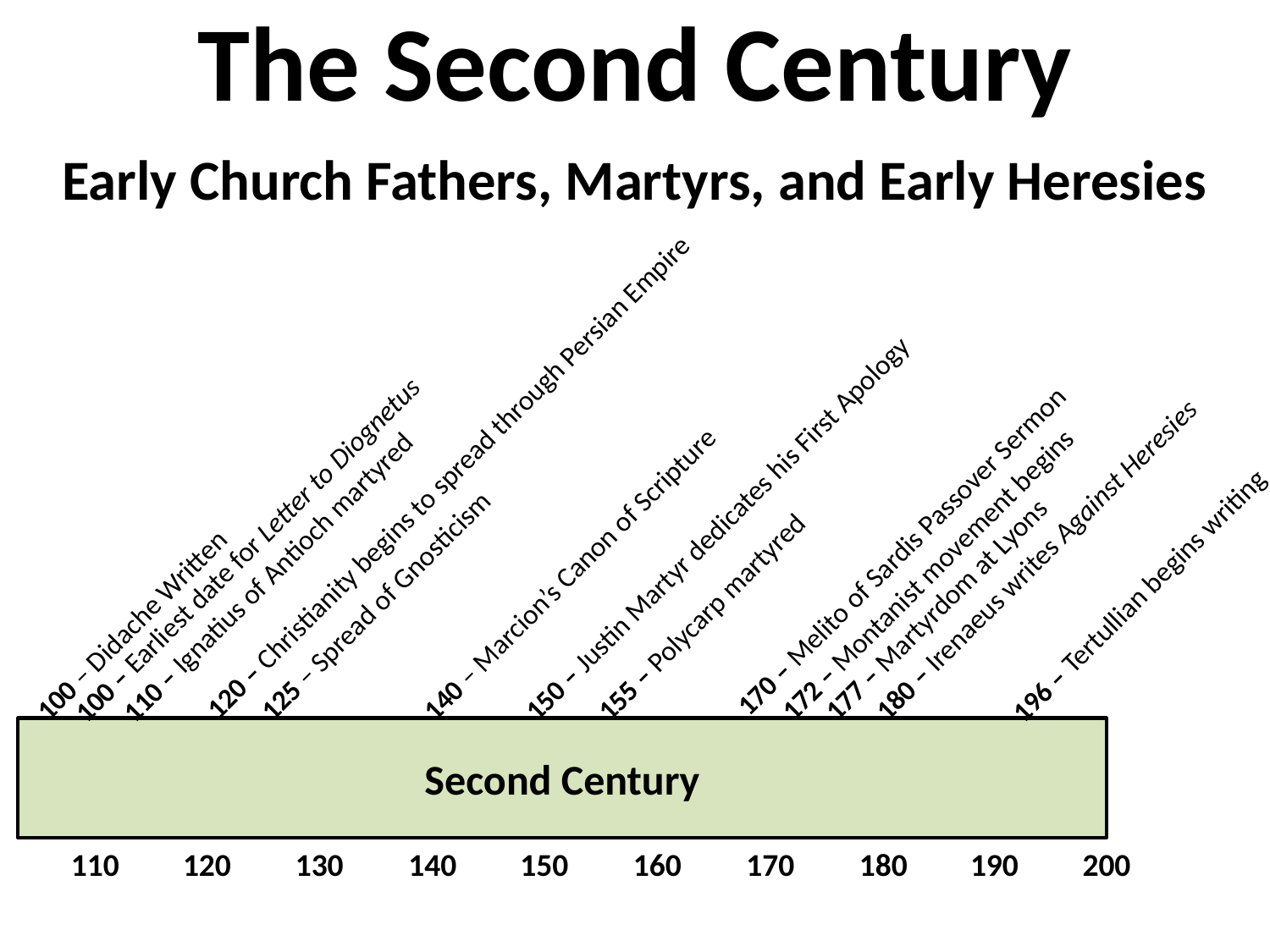

# The Second Century
Early Church Fathers, Martyrs, and Early Heresies
120 – Christianity begins to spread through Persian Empire
150 – Justin Martyr dedicates his First Apology
100 – Earliest date for Letter to Diognetus
100 – Didache Written
180 – Irenaeus writes Against Heresies
170 – Melito of Sardis Passover Sermon
125 – Spread of Gnosticism
140 – Marcion’s Canon of Scripture
172 – Montanist movement begins
155 – Polycarp martyred
177 – Martyrdom at Lyons
110 – Ignatius of Antioch martyred
196 – Tertullian begins writing
Second Century
110
120
130
140
150
160
170
180
190
200